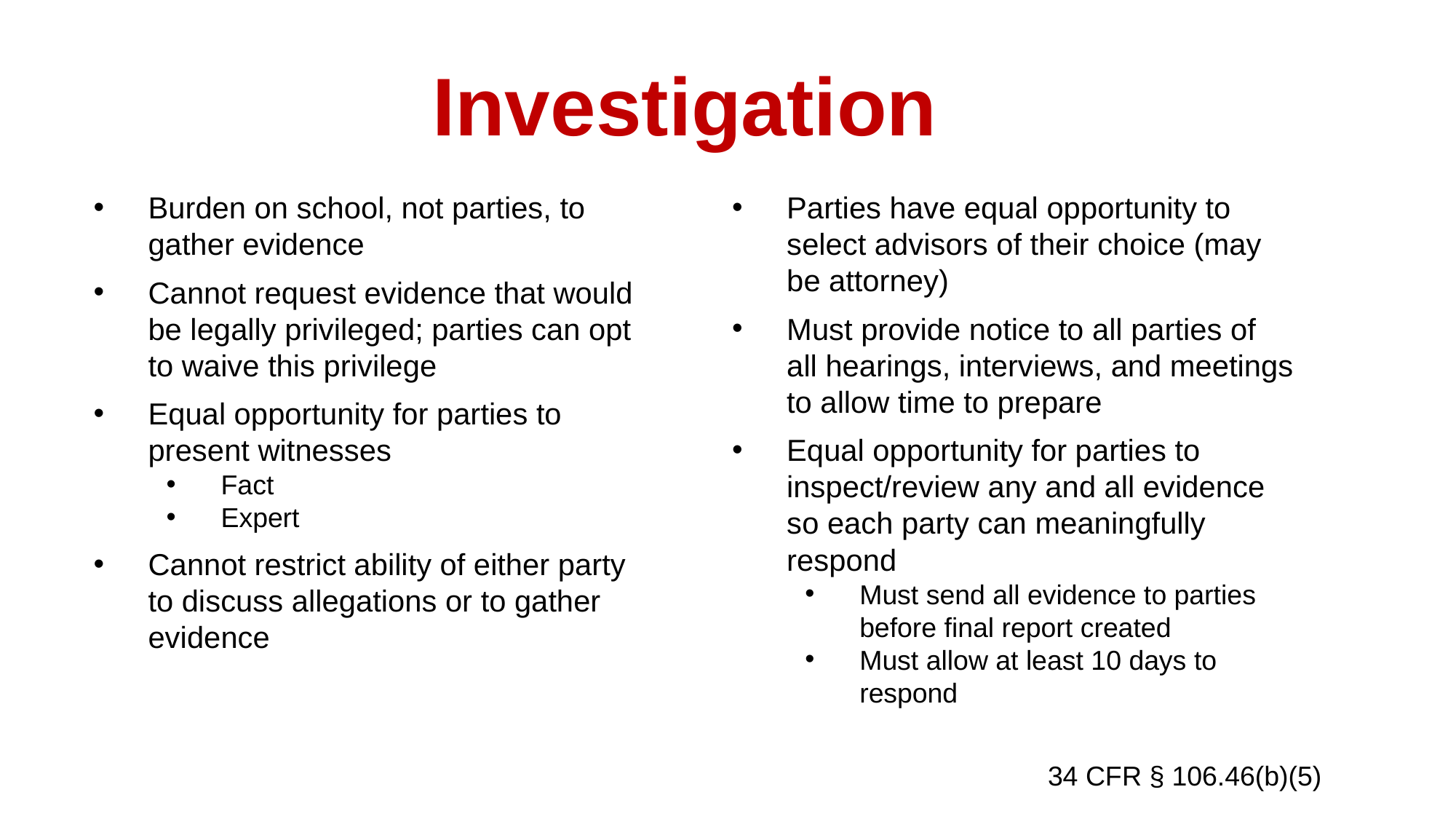

# Investigation
Burden on school, not parties, to gather evidence
Cannot request evidence that would be legally privileged; parties can opt to waive this privilege
Equal opportunity for parties to present witnesses
Fact
Expert
Cannot restrict ability of either party to discuss allegations or to gather evidence

Parties have equal opportunity to select advisors of their choice (may be attorney)
Must provide notice to all parties of all hearings, interviews, and meetings to allow time to prepare
Equal opportunity for parties to inspect/review any and all evidence so each party can meaningfully respond
Must send all evidence to parties before final report created
Must allow at least 10 days to respond
34 CFR § 106.46(b)(5)